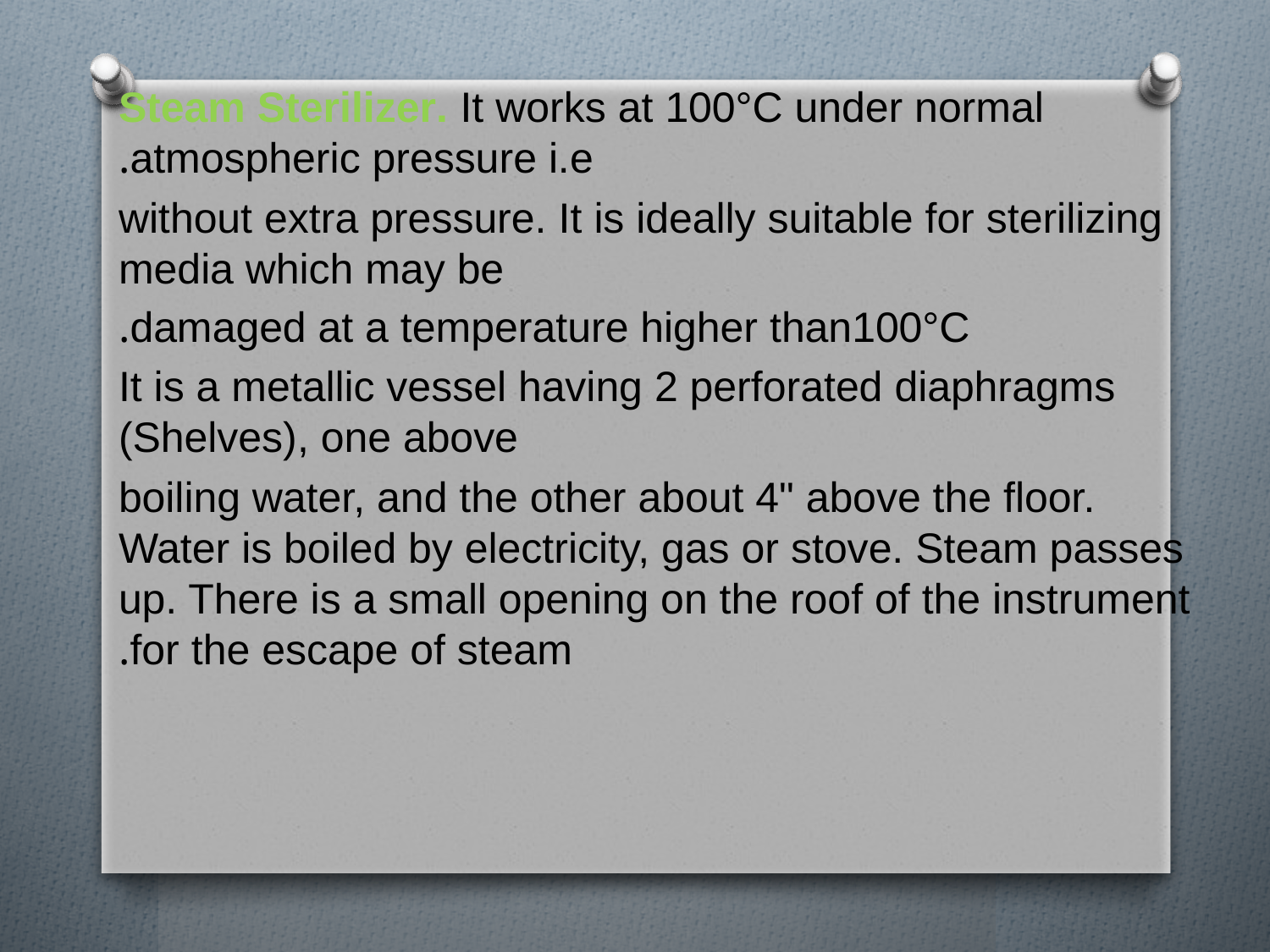

Steam Sterilizer. It works at 100°C under normal atmospheric pressure i.e.
without extra pressure. It is ideally suitable for sterilizing media which may be
damaged at a temperature higher than100°C.
It is a metallic vessel having 2 perforated diaphragms (Shelves), one above
boiling water, and the other about 4" above the floor. Water is boiled by electricity, gas or stove. Steam passes up. There is a small opening on the roof of the instrument for the escape of steam.